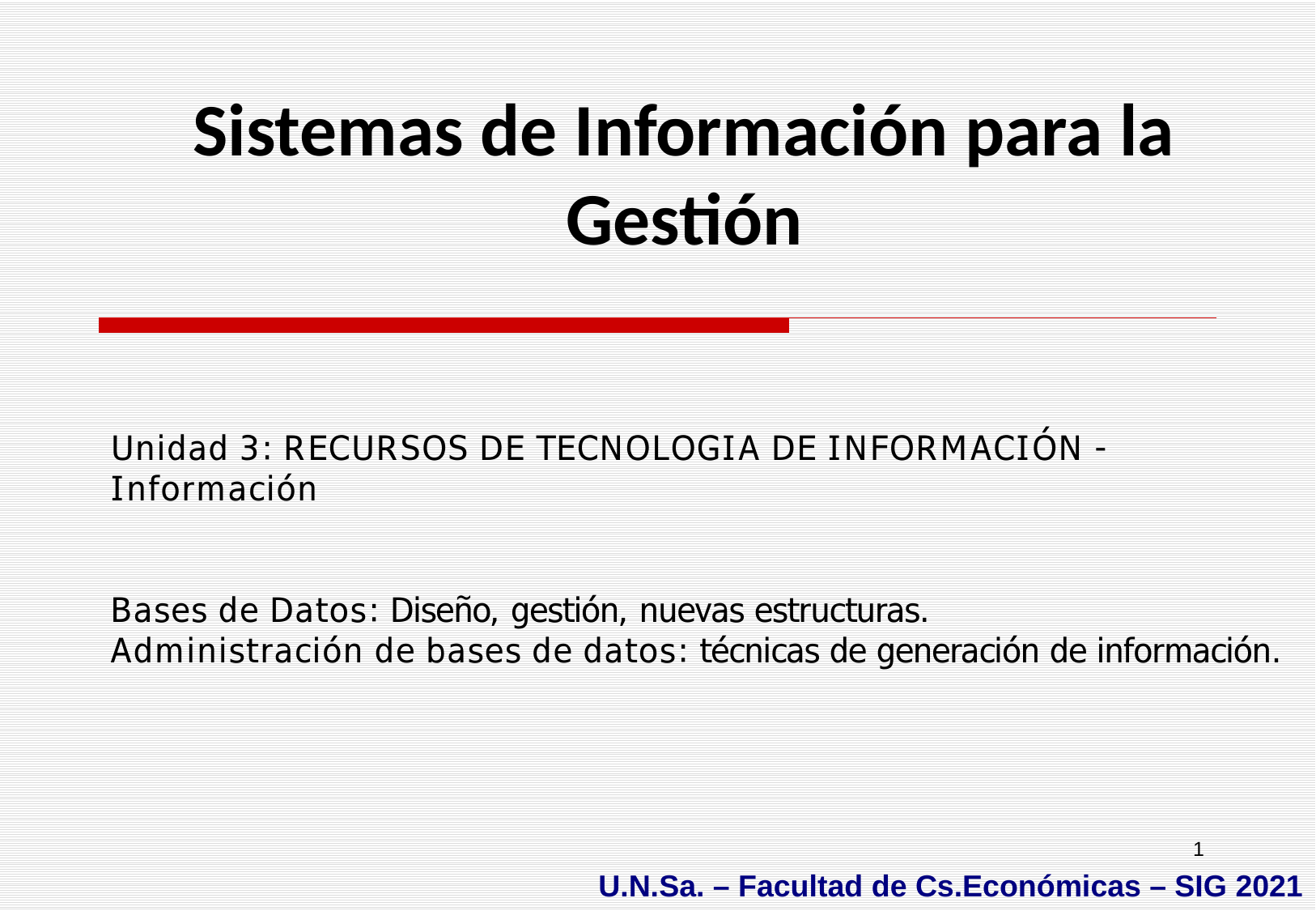

Sistemas de Información para la Gestión
Unidad 3: RECURSOS DE TECNOLOGIA DE INFORMACIÓN - Información
Bases de Datos: Diseño, gestión, nuevas estructuras.
Administración de bases de datos: técnicas de generación de información.
1
U.N.Sa. – Facultad de Cs.Económicas – SIG 2021